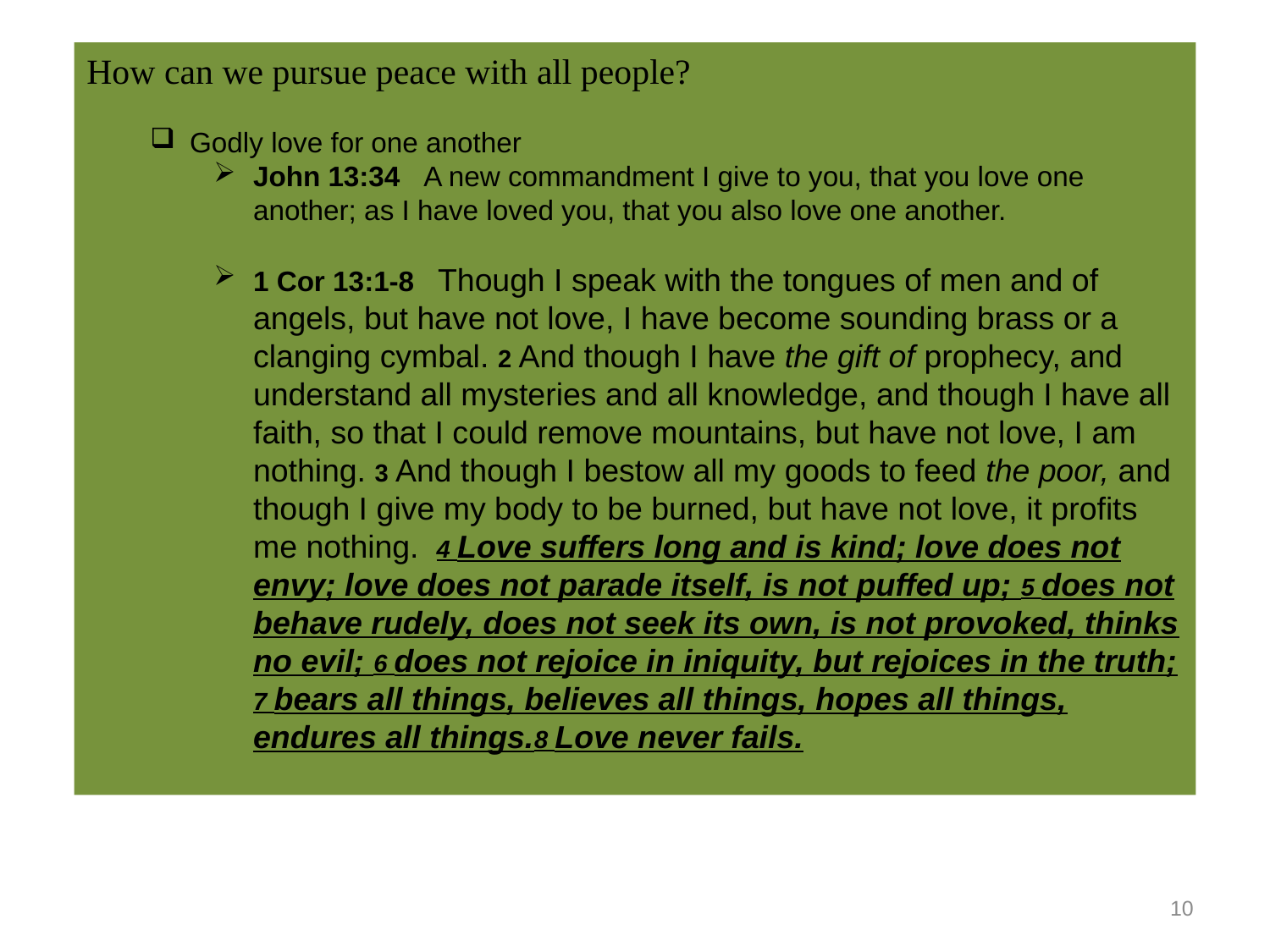

How can we pursue peace with all people?

Godly love for one another
John 13:34   A new commandment I give to you, that you love one another; as I have loved you, that you also love one another.

1 Cor 13:1-8   Though I speak with the tongues of men and of angels, but have not love, I have become sounding brass or a clanging cymbal. 2 And though I have the gift of prophecy, and understand all mysteries and all knowledge, and though I have all faith, so that I could remove mountains, but have not love, I am nothing. 3 And though I bestow all my goods to feed the poor, and though I give my body to be burned, but have not love, it profits me nothing.  4 Love suffers long and is kind; love does not envy; love does not parade itself, is not puffed up; 5 does not behave rudely, does not seek its own, is not provoked, thinks no evil; 6 does not rejoice in iniquity, but rejoices in the truth; 7 bears all things, believes all things, hopes all things, endures all things.8 Love never fails.

10